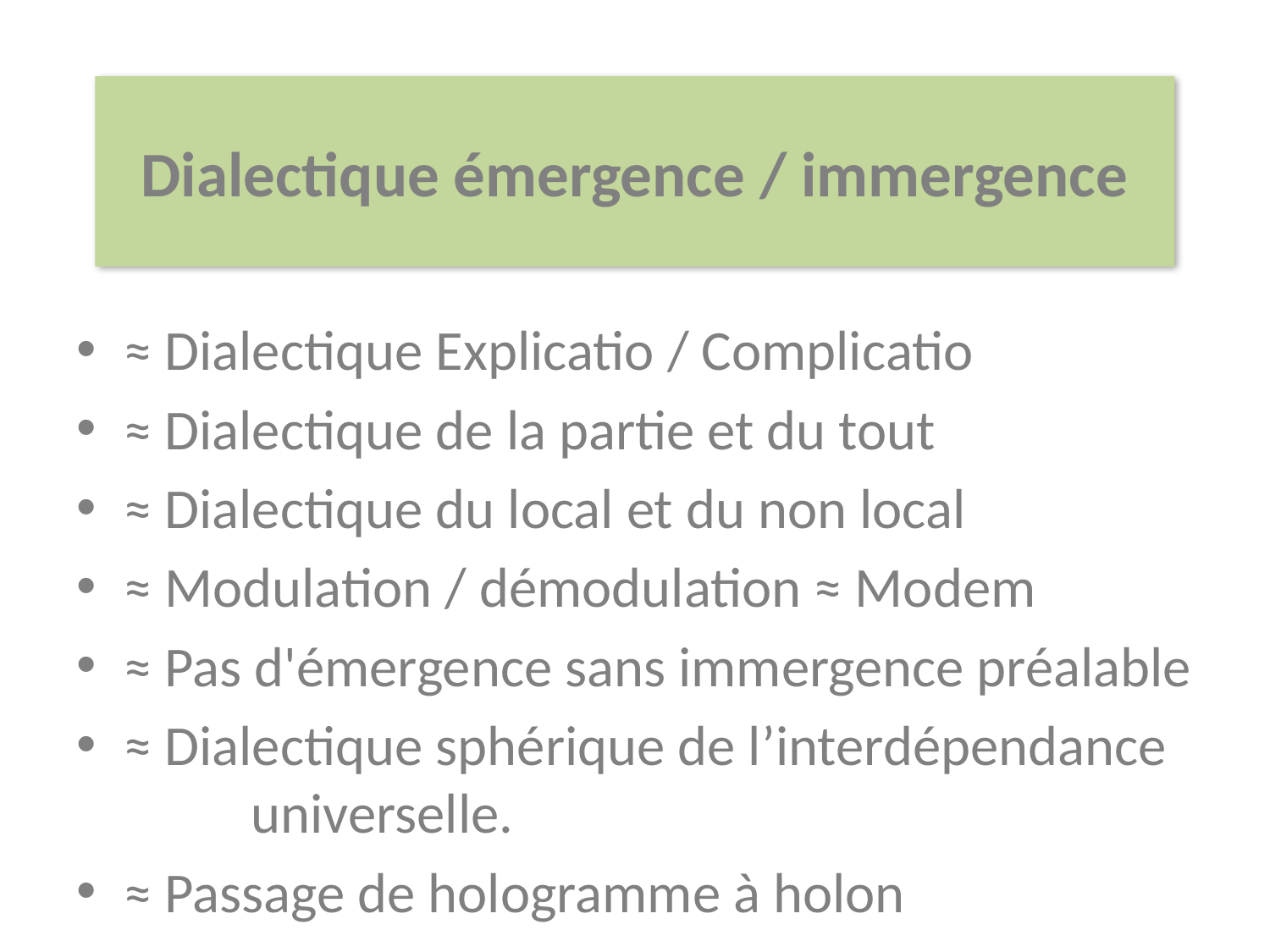

Dialectique émergence / immergence
≈ Dialectique Explicatio / Complicatio
≈ Dialectique de la partie et du tout
≈ Dialectique du local et du non local
≈ Modulation / démodulation ≈ Modem
≈ Pas d'émergence sans immergence préalable
≈ Dialectique sphérique de l’interdépendance        	universelle.
≈ Passage de hologramme à holon